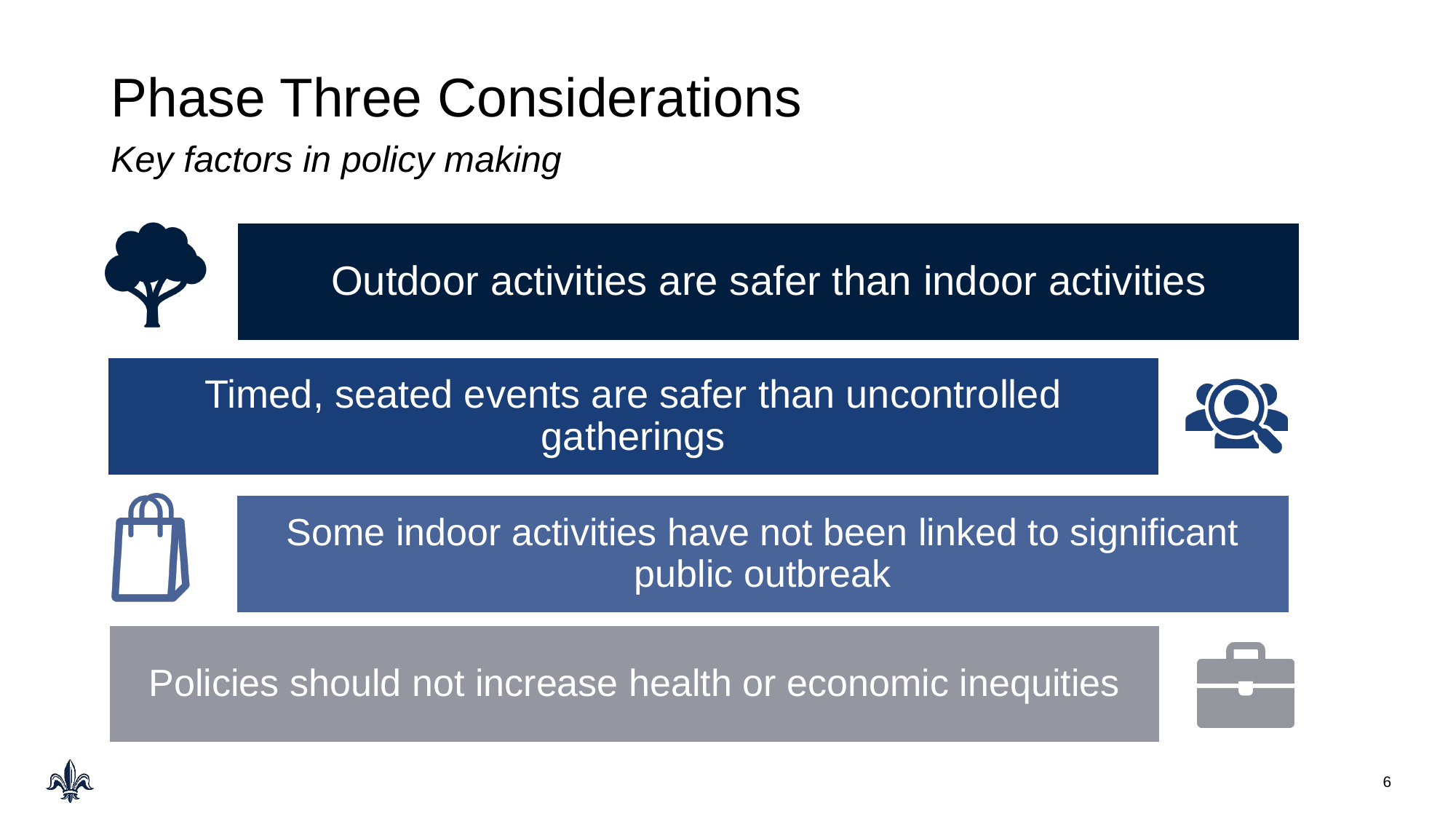

# Phase Three Considerations
Key factors in policy making
Outdoor activities are safer than indoor activities
Timed, seated events are safer than uncontrolled gatherings
Some indoor activities have not been linked to significant public outbreak
Policies should not increase health or economic inequities